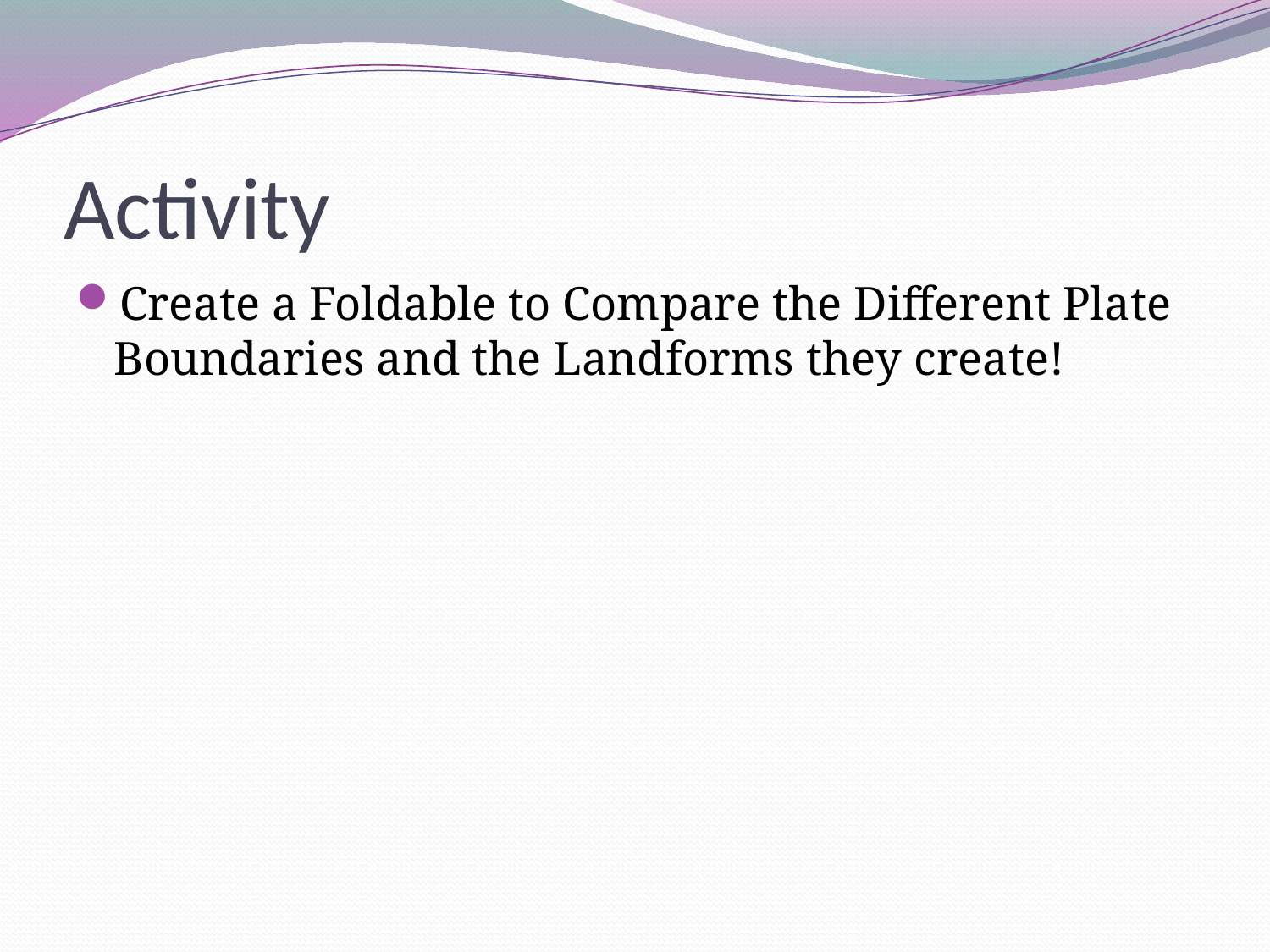

# Activity
Create a Foldable to Compare the Different Plate Boundaries and the Landforms they create!